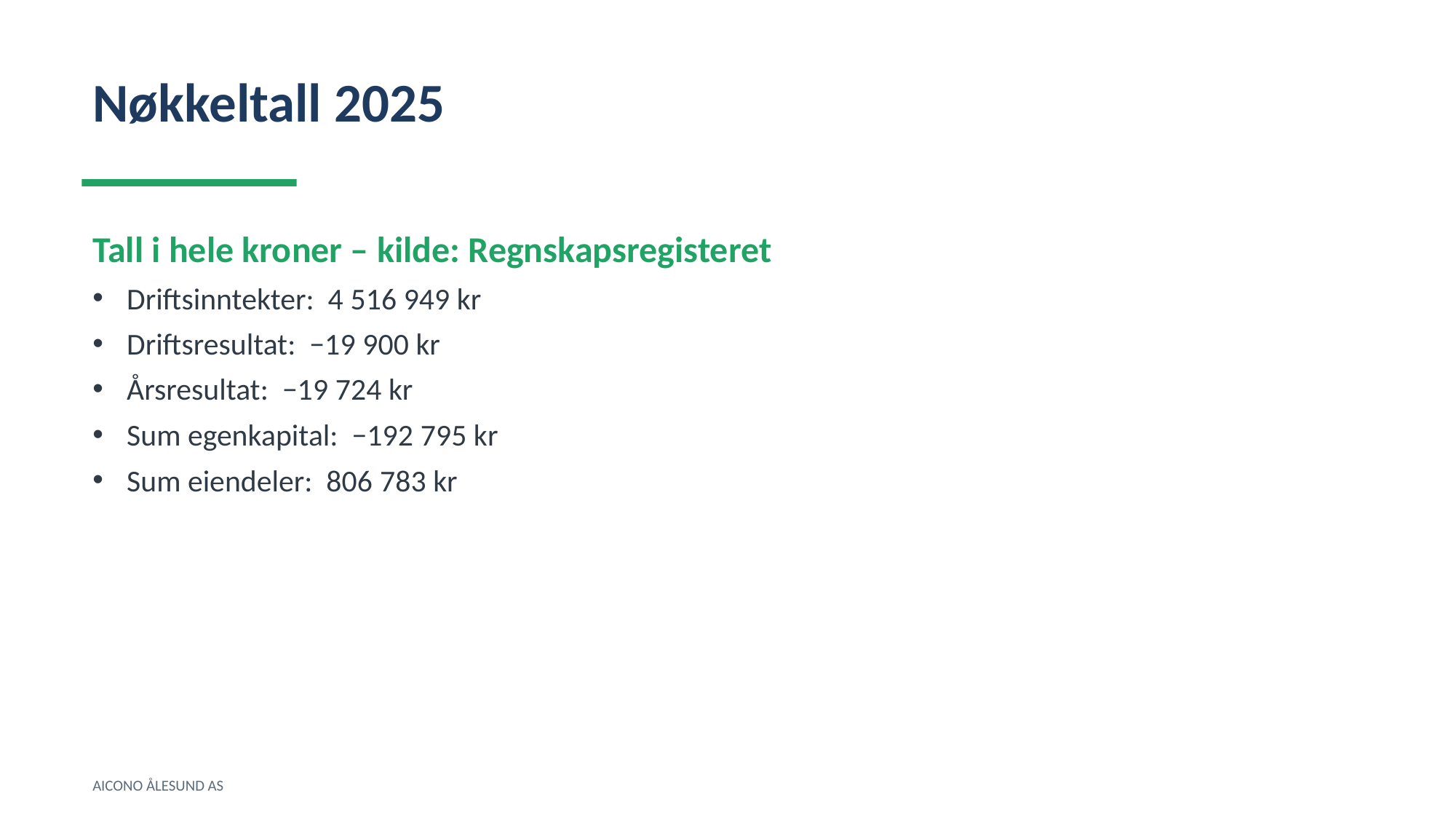

Nøkkeltall 2025

Tall i hele kroner – kilde: Regnskapsregisteret
Driftsinntekter:  4 516 949 kr
Driftsresultat:  −19 900 kr
Årsresultat:  −19 724 kr
Sum egenkapital:  −192 795 kr
Sum eiendeler:  806 783 kr
AICONO ÅLESUND AS